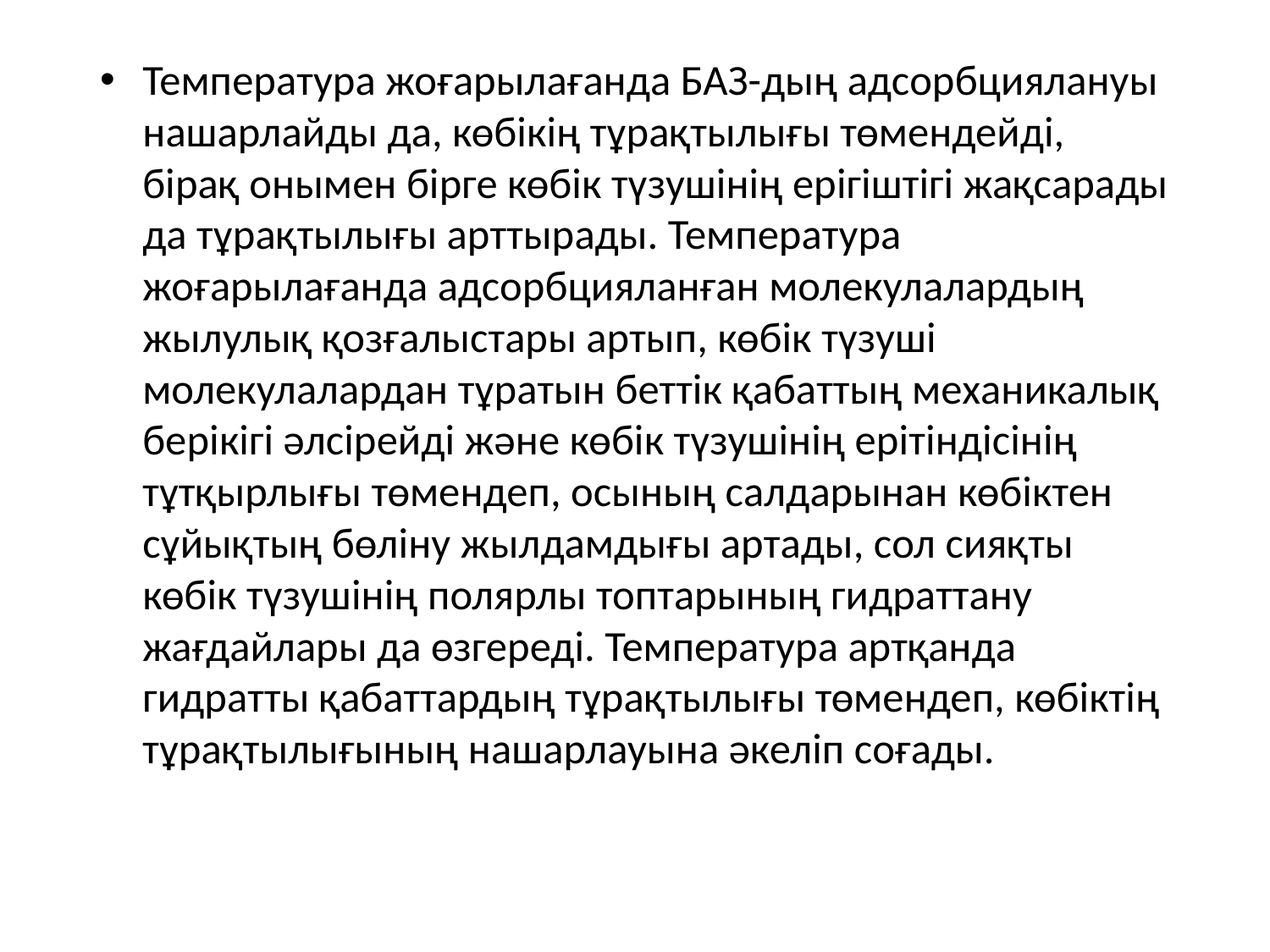

Температура жоғарылағанда БАЗ-дың адсорбциялануы нашарлайды да, көбiкiң тұрақтылығы төмендейдi, бiрақ онымен бiрге көбiк түзушінің epiгiштiгi жақсарады да тұрақтылығы арттырады. Температура жоғарылағанда адсорбцияланған молекулалардың жылулық қозғалыстары артып, көбiк түзуші молекулалардан тұратын беттiк қабаттың механикалық бepiкiгi әлсiрейдi және көбiк түзушінің ерiтiндiсiнiң тұтқырлығы төмендеп, осының салдарынан көбiктен сұйықтың бөлiну жылдамдығы артады, сол сияқты көбiк түзушінің полярлы топтарының гидраттану жағдайлары да өзгередi. Температура артқанда гидратты қабаттардың тұрақтылығы төмендеп, көбіктің тұрақтылығының нашарлауына әкелiп соғады.